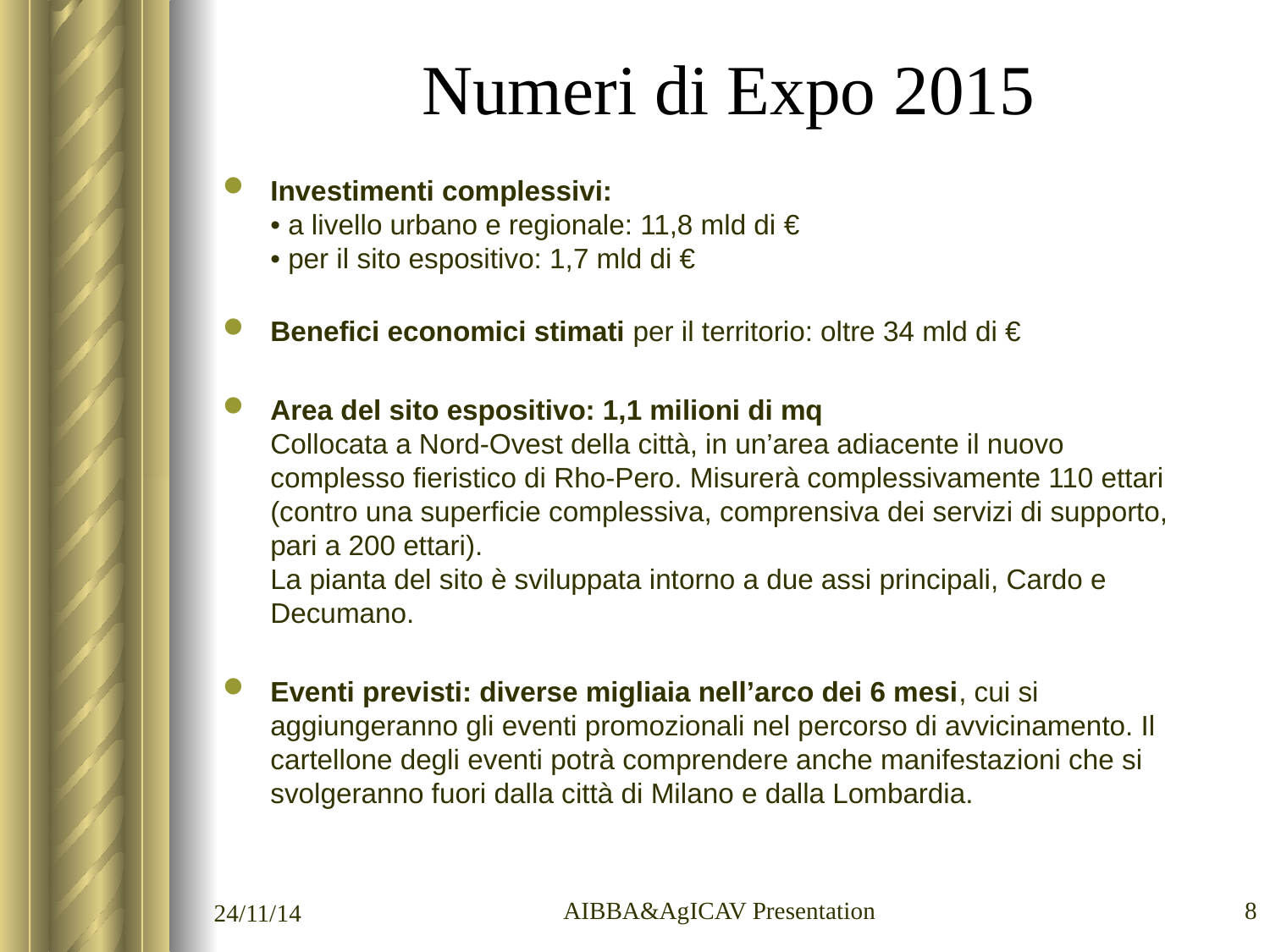

# Numeri di Expo 2015
Investimenti complessivi:
• a livello urbano e regionale: 11,8 mld di €
• per il sito espositivo: 1,7 mld di €
Benefici economici stimati per il territorio: oltre 34 mld di €

Area del sito espositivo: 1,1 milioni di mq
Collocata a Nord-Ovest della città, in un’area adiacente il nuovo complesso fieristico di Rho-Pero. Misurerà complessivamente 110 ettari (contro una superficie complessiva, comprensiva dei servizi di supporto, pari a 200 ettari).
La pianta del sito è sviluppata intorno a due assi principali, Cardo e Decumano.

Eventi previsti: diverse migliaia nell’arco dei 6 mesi, cui si aggiungeranno gli eventi promozionali nel percorso di avvicinamento. Il cartellone degli eventi potrà comprendere anche manifestazioni che si svolgeranno fuori dalla città di Milano e dalla Lombardia.
24/11/14
AIBBA&AgICAV Presentation
8